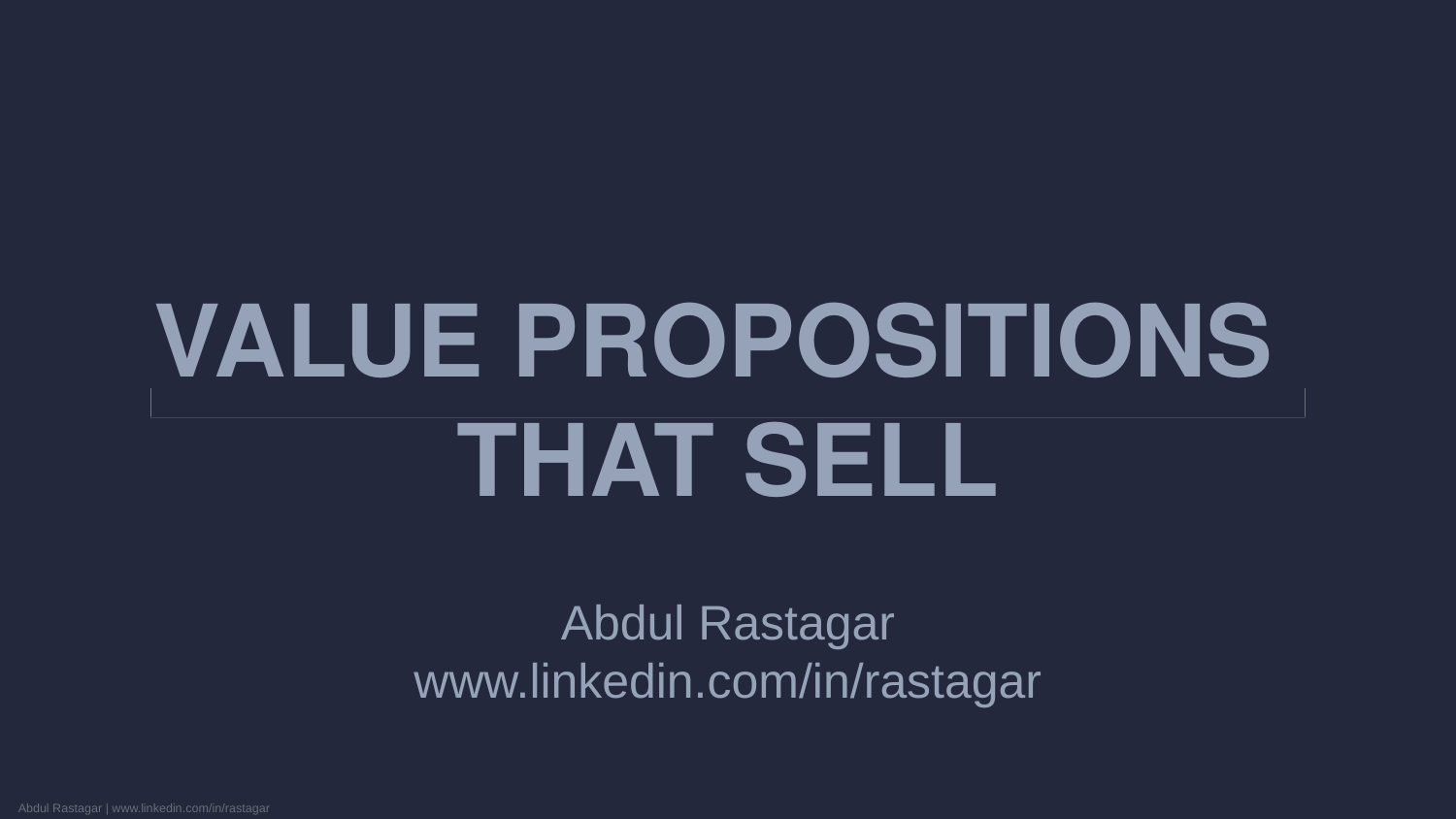

Value Propositions
that Sell
Abdul Rastagar
www.linkedin.com/in/rastagar